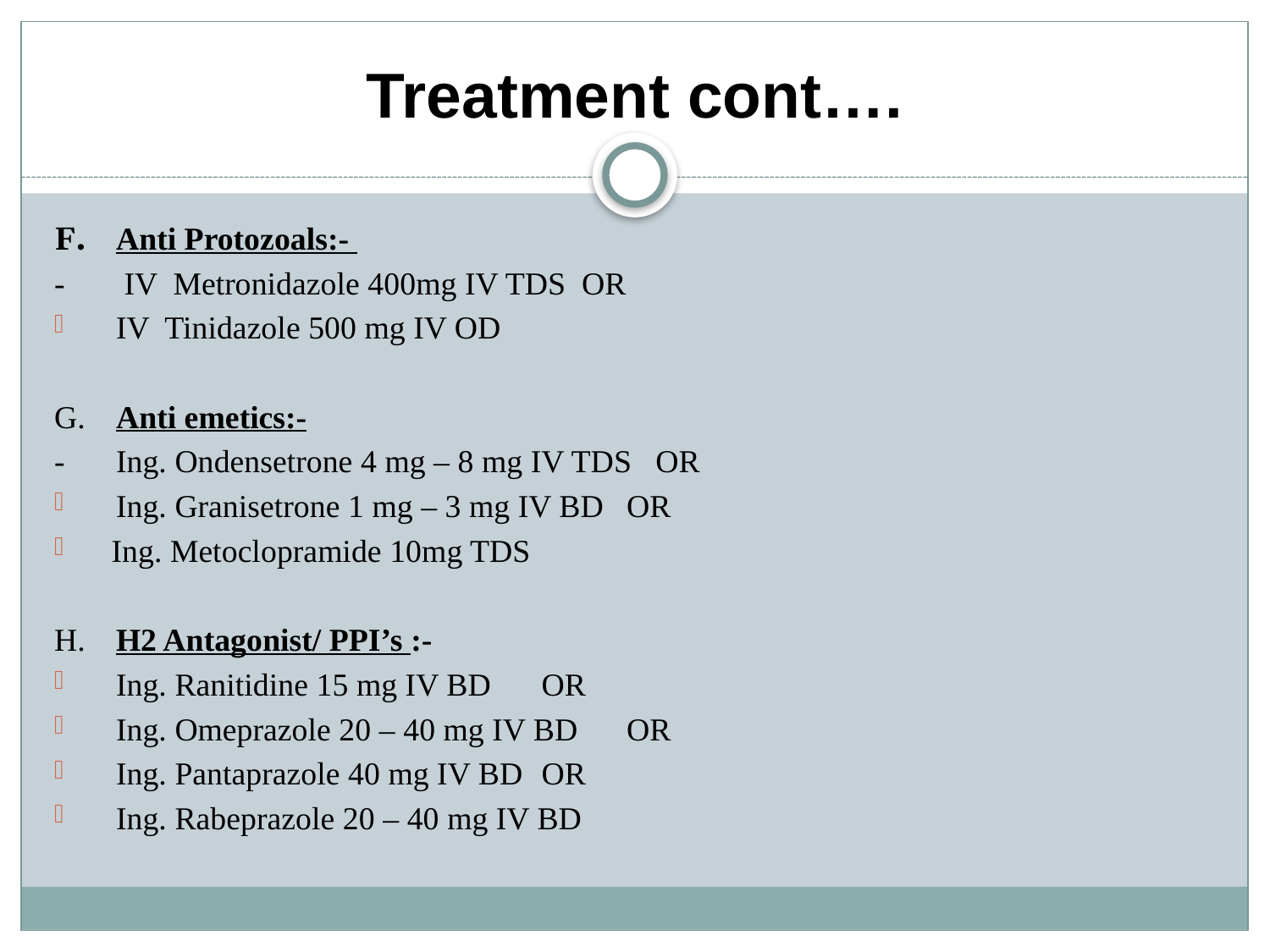

# Treatment cont….
F.	Anti Protozoals:-
-	 IV  Metronidazole 400mg IV TDS  OR
IV  Tinidazole 500 mg IV OD

G.	Anti emetics:-
- 	Ing. Ondensetrone 4 mg – 8 mg IV TDS   OR
Ing. Granisetrone 1 mg – 3 mg IV BD 	OR
   Ing. Metoclopramide 10mg TDS

H. 	H2 Antagonist/ PPI’s :-
Ing. Ranitidine 15 mg IV BD 		OR
Ing. Omeprazole 20 – 40 mg IV BD 	OR
Ing. Pantaprazole 40 mg IV BD 		OR
Ing. Rabeprazole 20 – 40 mg IV BD